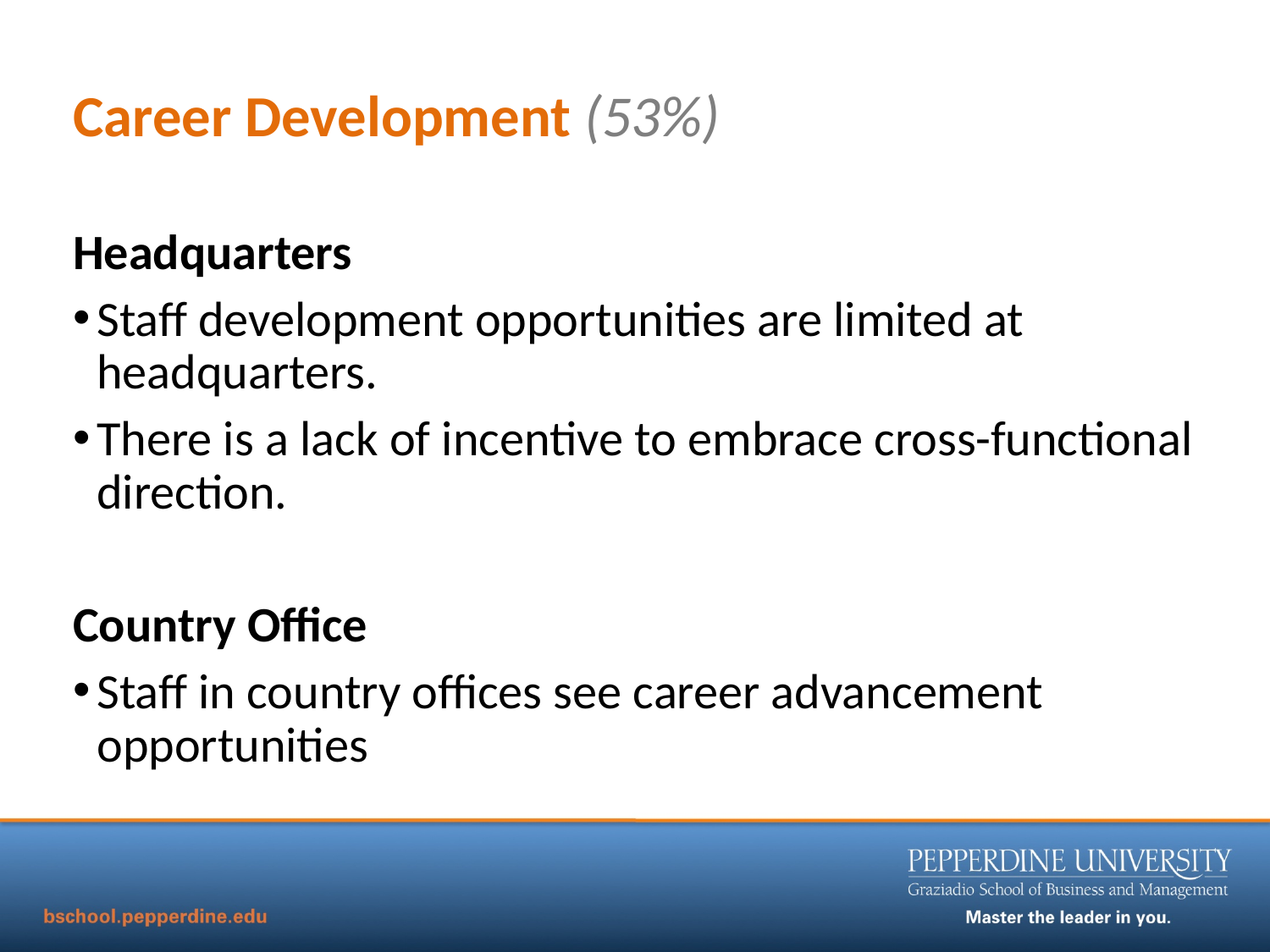

# Career Development (53%)
Headquarters
Staff development opportunities are limited at headquarters.
There is a lack of incentive to embrace cross-functional direction.

Country Office
Staff in country offices see career advancement opportunities